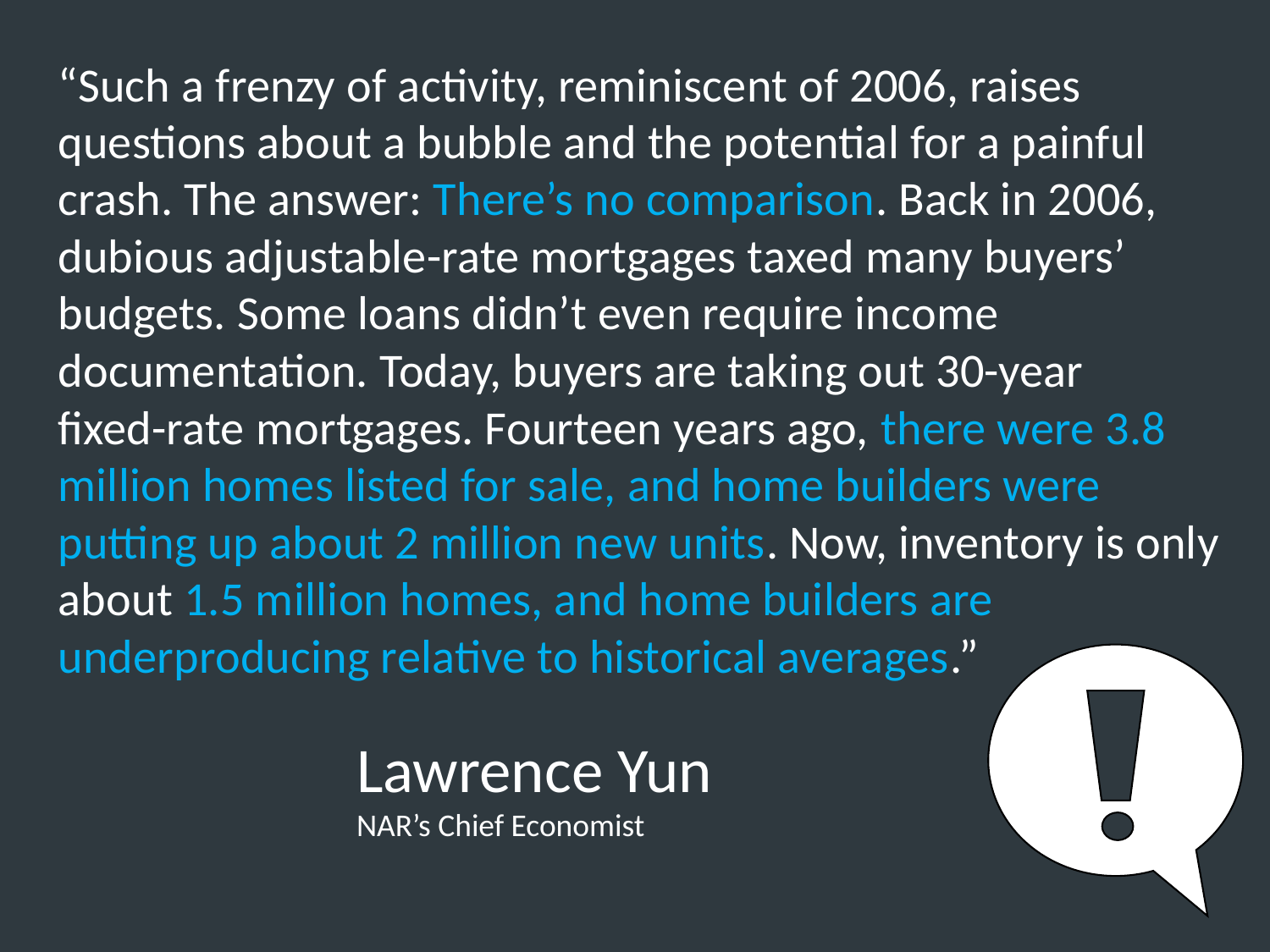

“Such a frenzy of activity, reminiscent of 2006, raises questions about a bubble and the potential for a painful crash. The answer: There’s no comparison. Back in 2006, dubious adjustable-rate mortgages taxed many buyers’ budgets. Some loans didn’t even require income documentation. Today, buyers are taking out 30-year
fixed-rate mortgages. Fourteen years ago, there were 3.8 million homes listed for sale, and home builders were putting up about 2 million new units. Now, inventory is only about 1.5 million homes, and home builders are underproducing relative to historical averages.”

Lawrence Yun
NAR’s Chief Economist